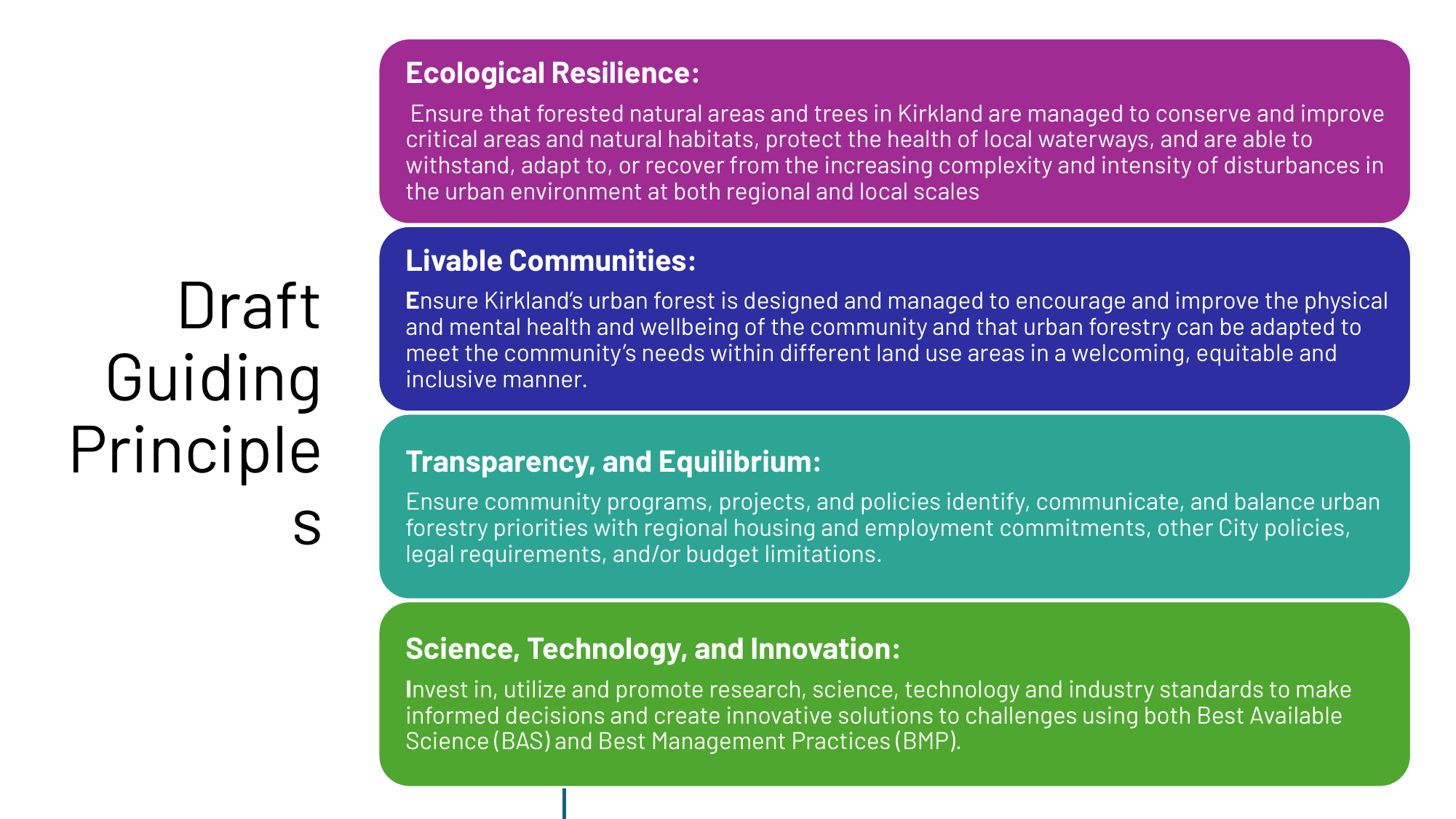

Ecological Resilience:
 Ensure that forested natural areas and trees in Kirkland are managed to conserve and improve critical areas and natural habitats, protect the health of local waterways, and are able to withstand, adapt to, or recover from the increasing complexity and intensity of disturbances in the urban environment at both regional and local scales
Livable Communities:
Ensure Kirkland’s urban forest is designed and managed to encourage and improve the physical and mental health and wellbeing of the community and that urban forestry can be adapted to meet the community’s needs within different land use areas in a welcoming, equitable and inclusive manner.
Transparency, and Equilibrium:
Ensure community programs, projects, and policies identify, communicate, and balance urban forestry priorities with regional housing and employment commitments, other City policies, legal requirements, and/or budget limitations.
Science, Technology, and Innovation:
Invest in, utilize and promote research, science, technology and industry standards to make informed decisions and create innovative solutions to challenges using both Best Available Science (BAS) and Best Management Practices (BMP).
6
# Draft Guiding Principles